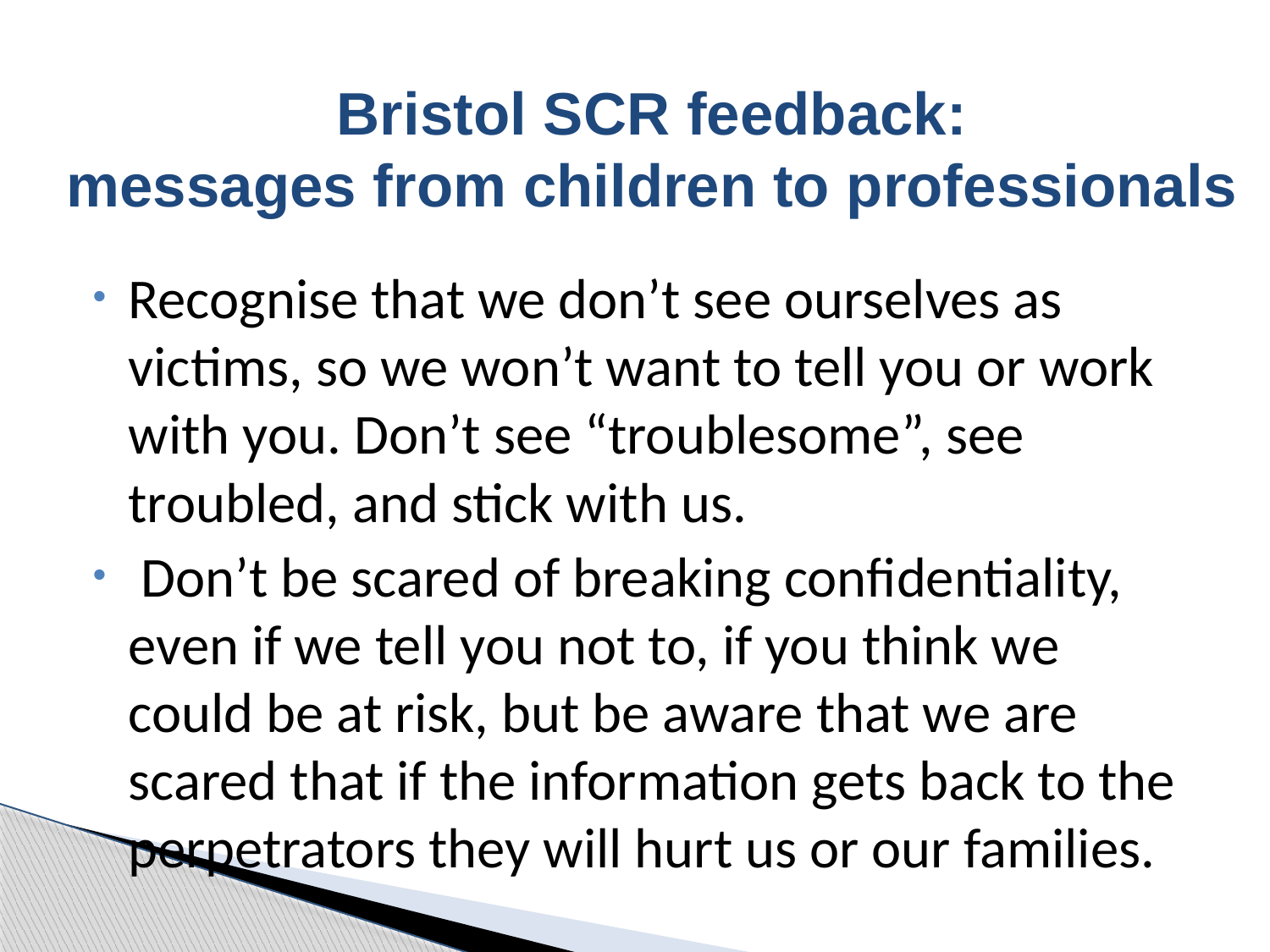

# Bristol SCR feedback: messages from children to professionals
Recognise that we don’t see ourselves as victims, so we won’t want to tell you or work with you. Don’t see “troublesome”, see troubled, and stick with us.
 Don’t be scared of breaking confidentiality, even if we tell you not to, if you think we could be at risk, but be aware that we are scared that if the information gets back to the perpetrators they will hurt us or our families.